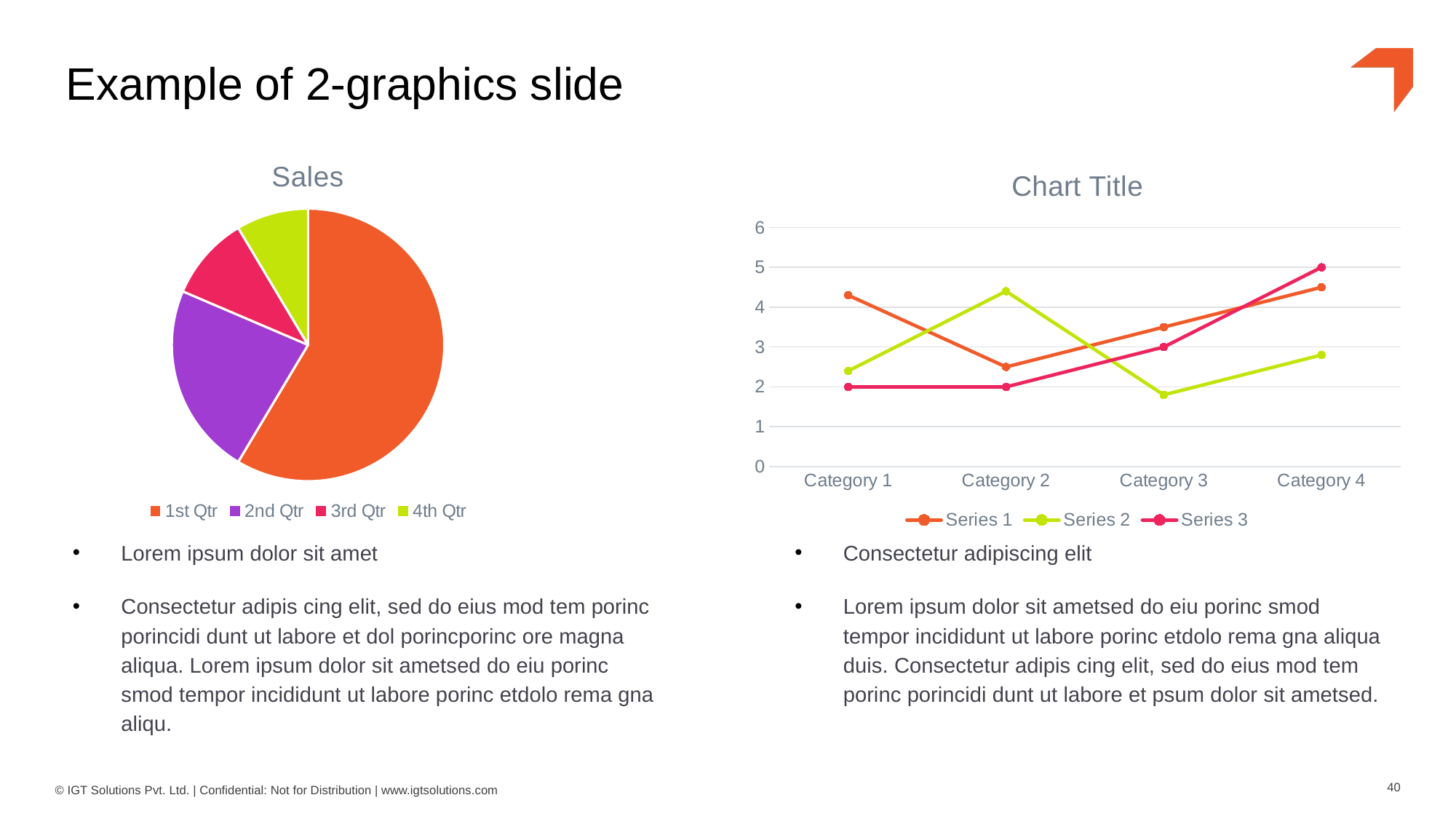

# Example of 2-graphics slide

### Chart:

| Category | Sales |
|---|---|
| 1st Qtr | 8.2 |
| 2nd Qtr | 3.2 |
| 3rd Qtr | 1.4 |
| 4th Qtr | 1.2 |

### Chart:

| Category | Series 1 | Series 2 | Series 3 |
|---|---|---|---|
| Category 1 | 4.3 | 2.4 | 2.0 |
| Category 2 | 2.5 | 4.4 | 2.0 |
| Category 3 | 3.5 | 1.8 | 3.0 |
| Category 4 | 4.5 | 2.8 | 5.0 |
Lorem ipsum dolor sit amet
Consectetur adipis cing elit, sed do eius mod tem porinc porincidi dunt ut labore et dol porincporinc ore magna aliqua. Lorem ipsum dolor sit ametsed do eiu porinc smod tempor incididunt ut labore porinc etdolo rema gna aliqu.
Consectetur adipiscing elit
Lorem ipsum dolor sit ametsed do eiu porinc smod tempor incididunt ut labore porinc etdolo rema gna aliqua duis. Consectetur adipis cing elit, sed do eius mod tem porinc porincidi dunt ut labore et psum dolor sit ametsed.